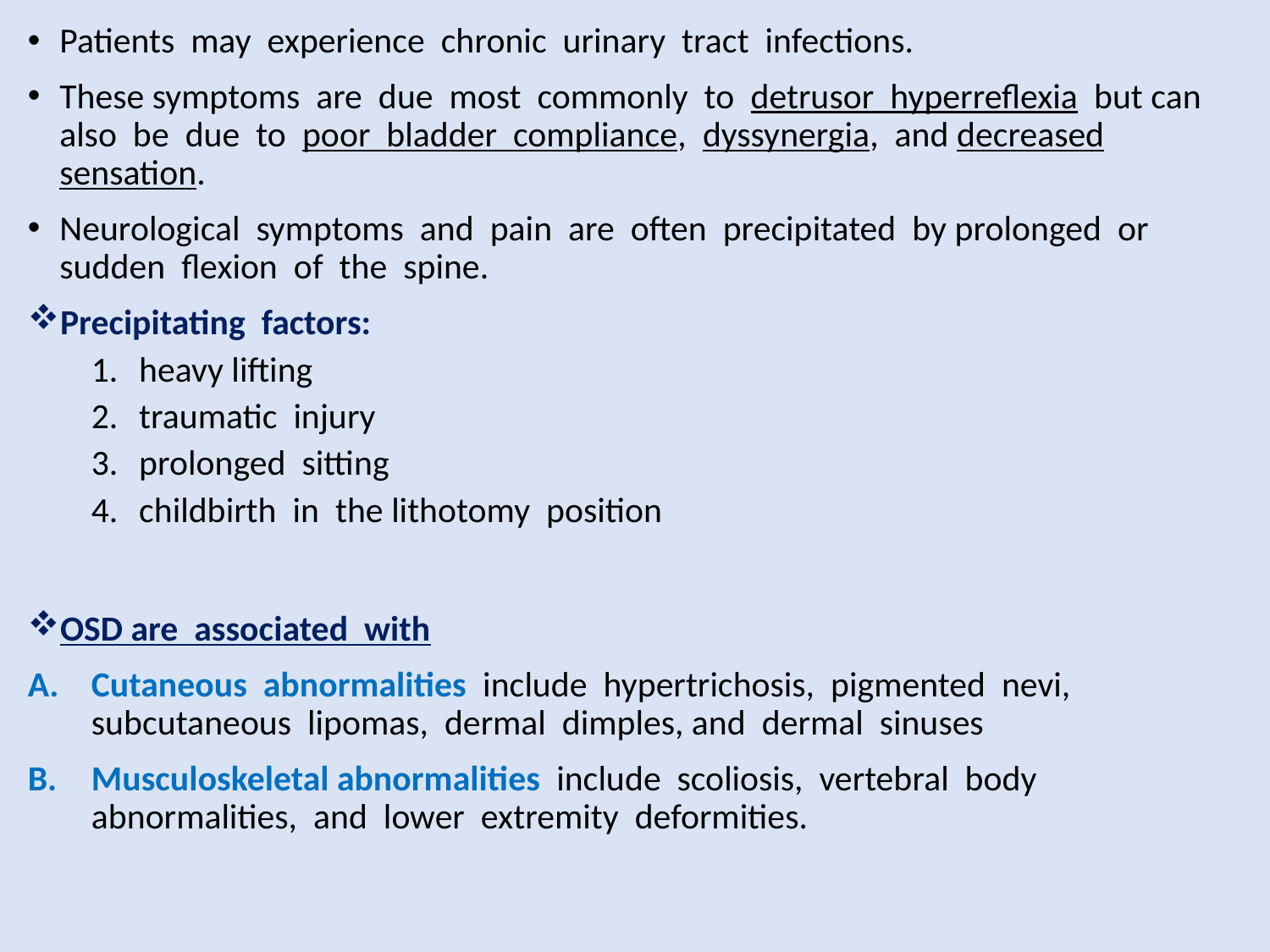

Patients  may  experience  chronic  urinary  tract  infections.
These symptoms  are  due  most  commonly  to  detrusor  hyperreflexia  but can  also  be  due  to  poor  bladder  compliance,  dyssynergia,  and decreased  sensation.
Neurological  symptoms  and  pain  are  often  precipitated  by prolonged  or  sudden  flexion  of  the  spine.
Precipitating  factors:
heavy lifting
traumatic  injury
prolonged  sitting
childbirth  in  the lithotomy  position

OSD are  associated  with
Cutaneous  abnormalities  include  hypertrichosis,  pigmented  nevi,  subcutaneous  lipomas,  dermal  dimples, and  dermal  sinuses
Musculoskeletal abnormalities  include  scoliosis,  vertebral  body  abnormalities,  and  lower  extremity  deformities.